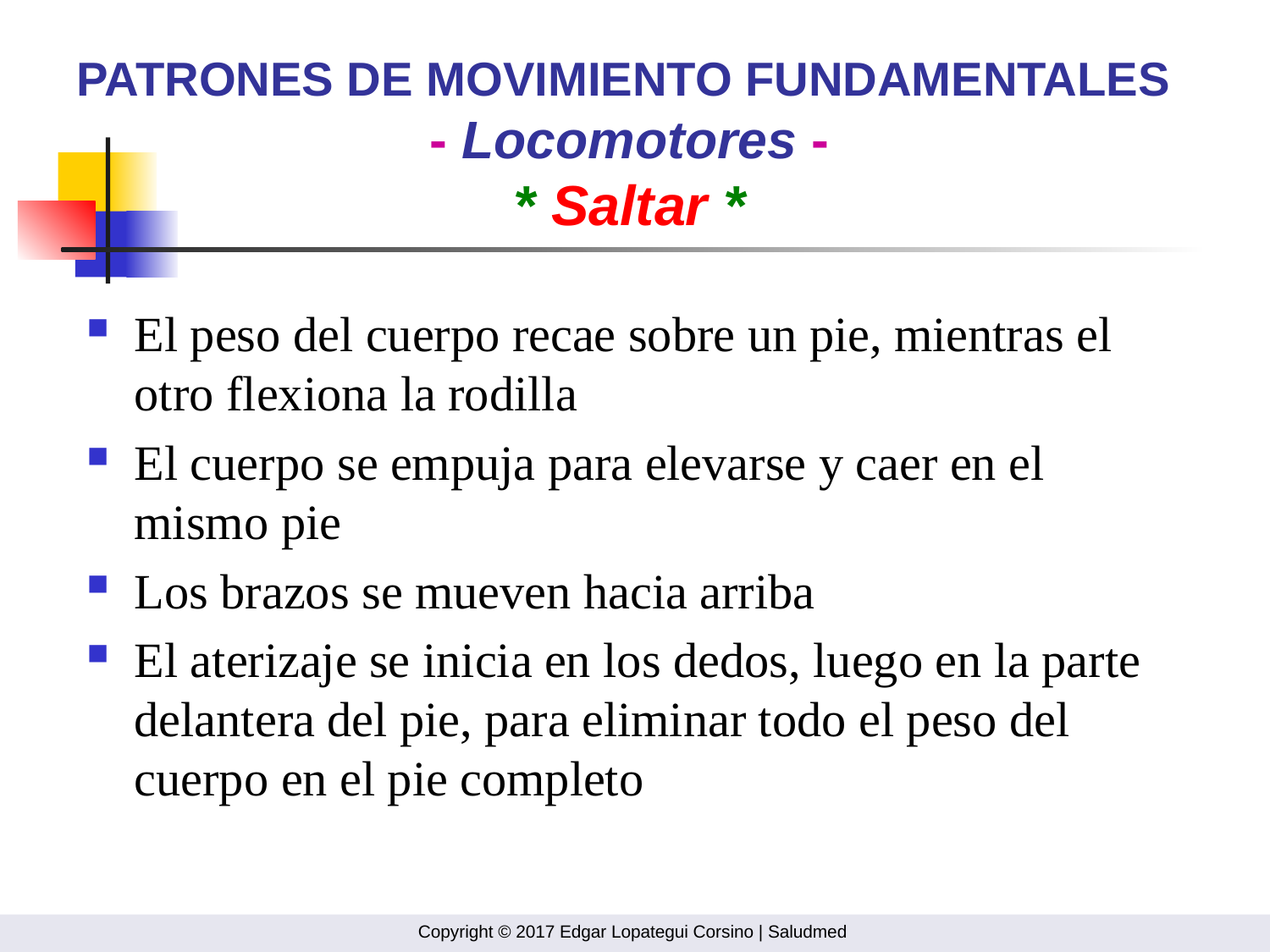

# PATRONES DE MOVIMIENTO FUNDAMENTALES  - Locomotores - * Saltar *
El peso del cuerpo recae sobre un pie, mientras el otro flexiona la rodilla
El cuerpo se empuja para elevarse y caer en el mismo pie
Los brazos se mueven hacia arriba
El aterizaje se inicia en los dedos, luego en la parte delantera del pie, para eliminar todo el peso del cuerpo en el pie completo